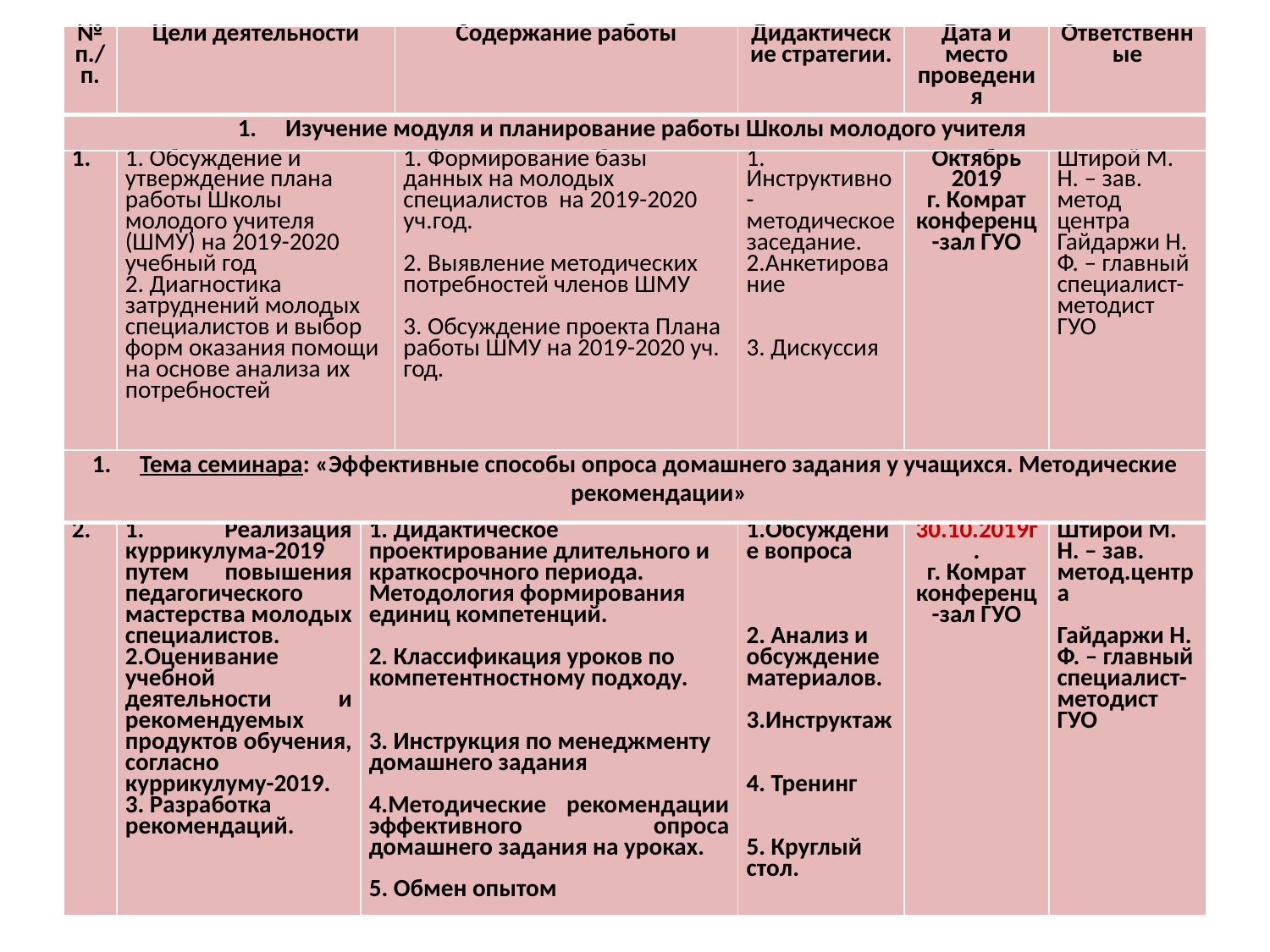

| № п./п. | Цели деятельности |  | Содержание работы | Дидактические стратегии. | Дата и место проведения | Ответственные |
| --- | --- | --- | --- | --- | --- | --- |
| Изучение модуля и планирование работы Школы молодого учителя |  |  |  |  |  |  |
| 1. | 1. Обсуждение и утверждение плана работы Школы молодого учителя (ШМУ) на 2019-2020 учебный год 2. Диагностика затруднений молодых специалистов и выбор форм оказания помощи на основе анализа их потребностей |  | 1. Формирование базы данных на молодых специалистов на 2019-2020 уч.год.   2. Выявление методических потребностей членов ШМУ   3. Обсуждение проекта Плана работы ШМУ на 2019-2020 уч. год. | 1. Инструктивно-методическое заседание. 2.Анкетирование     3. Дискуссия | Октябрь 2019 г. Комрат конференц-зал ГУО | Штирой М. Н. – зав. метод центра Гайдаржи Н. Ф. – главный специалист-методист ГУО |
| Тема семинара: «Эффективные способы опроса домашнего задания у учащихся. Методические рекомендации» |  |  |  |  |  |  |
| 2. | 1. Реализация куррикулума-2019 путем повышения педагогического мастерства молодых специалистов. 2.Оценивание учебной деятельности и рекомендуемых продуктов обучения, согласно куррикулуму-2019. 3. Разработка рекомендаций. | 1. Дидактическое проектирование длительного и краткосрочного периода. Методология формирования единиц компетенций.   2. Классификация уроков по компетентностному подходу.     3. Инструкция по менеджменту домашнего задания   4.Методические рекомендации эффективного опроса домашнего задания на уроках.   5. Обмен опытом |  | 1.Обсуждение вопроса       2. Анализ и обсуждение материалов.   3.Инструктаж     4. Тренинг     5. Круглый стол. | 30.10.2019г. г. Комрат конференц-зал ГУО | Штирой М. Н. – зав. метод.центра   Гайдаржи Н. Ф. – главный специалист-методист ГУО |